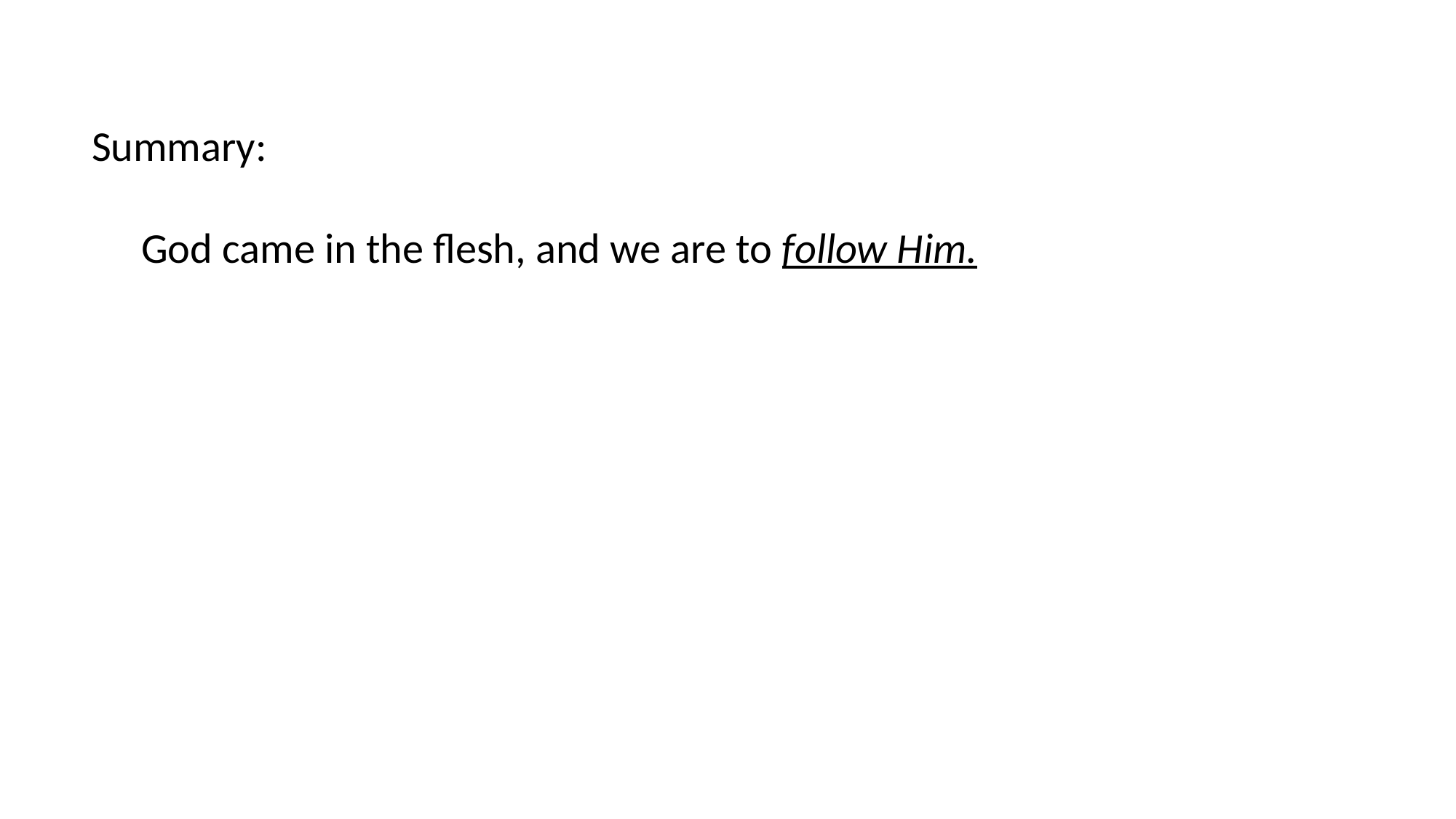

Summary:
God came in the flesh, and we are to follow Him.